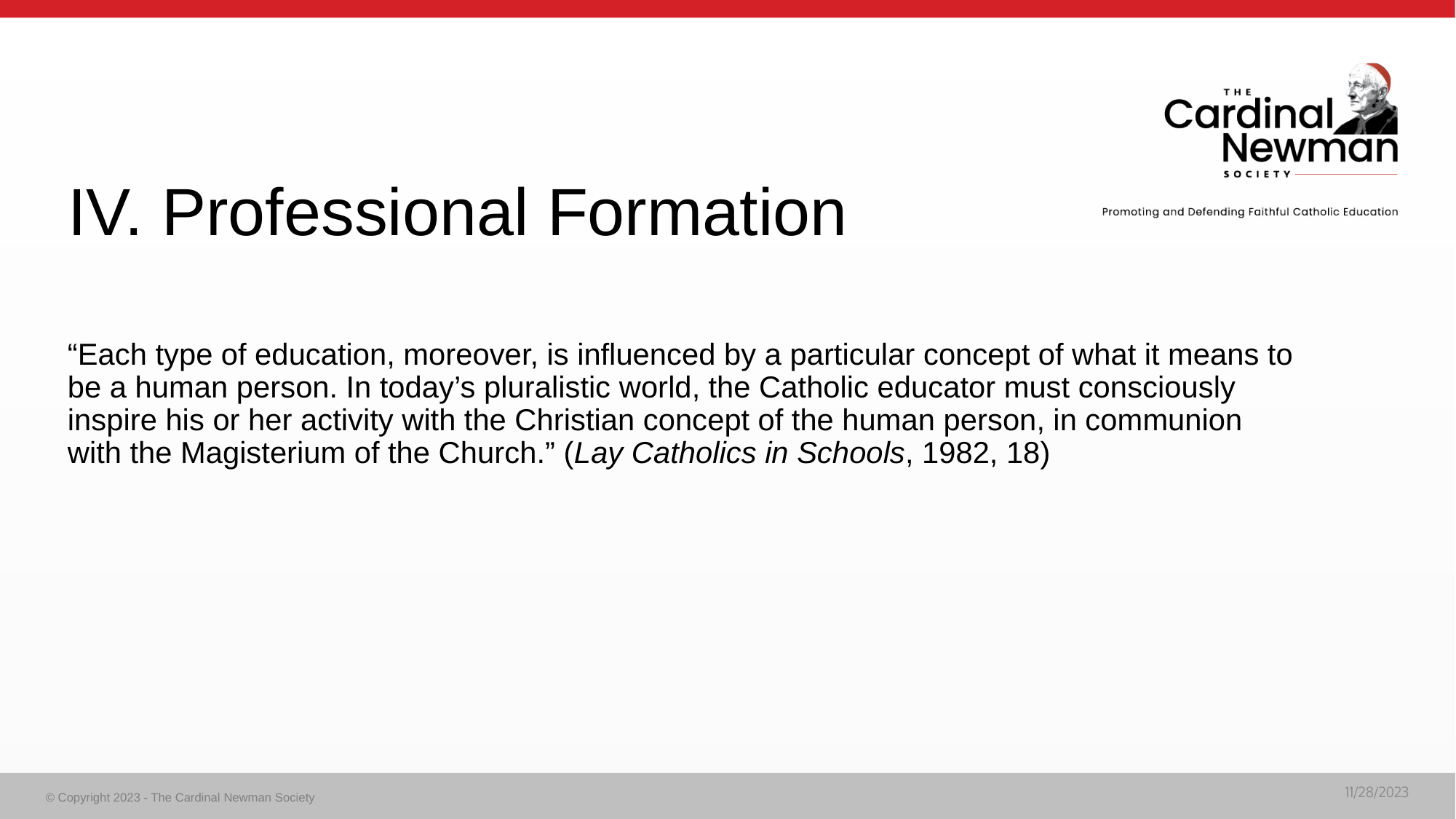

# IV. Professional Formation
“Each type of education, moreover, is influenced by a particular concept of what it means to be a human person. In today’s pluralistic world, the Catholic educator must consciously inspire his or her activity with the Christian concept of the human person, in communion with the Magisterium of the Church.” (Lay Catholics in Schools, 1982, 18)